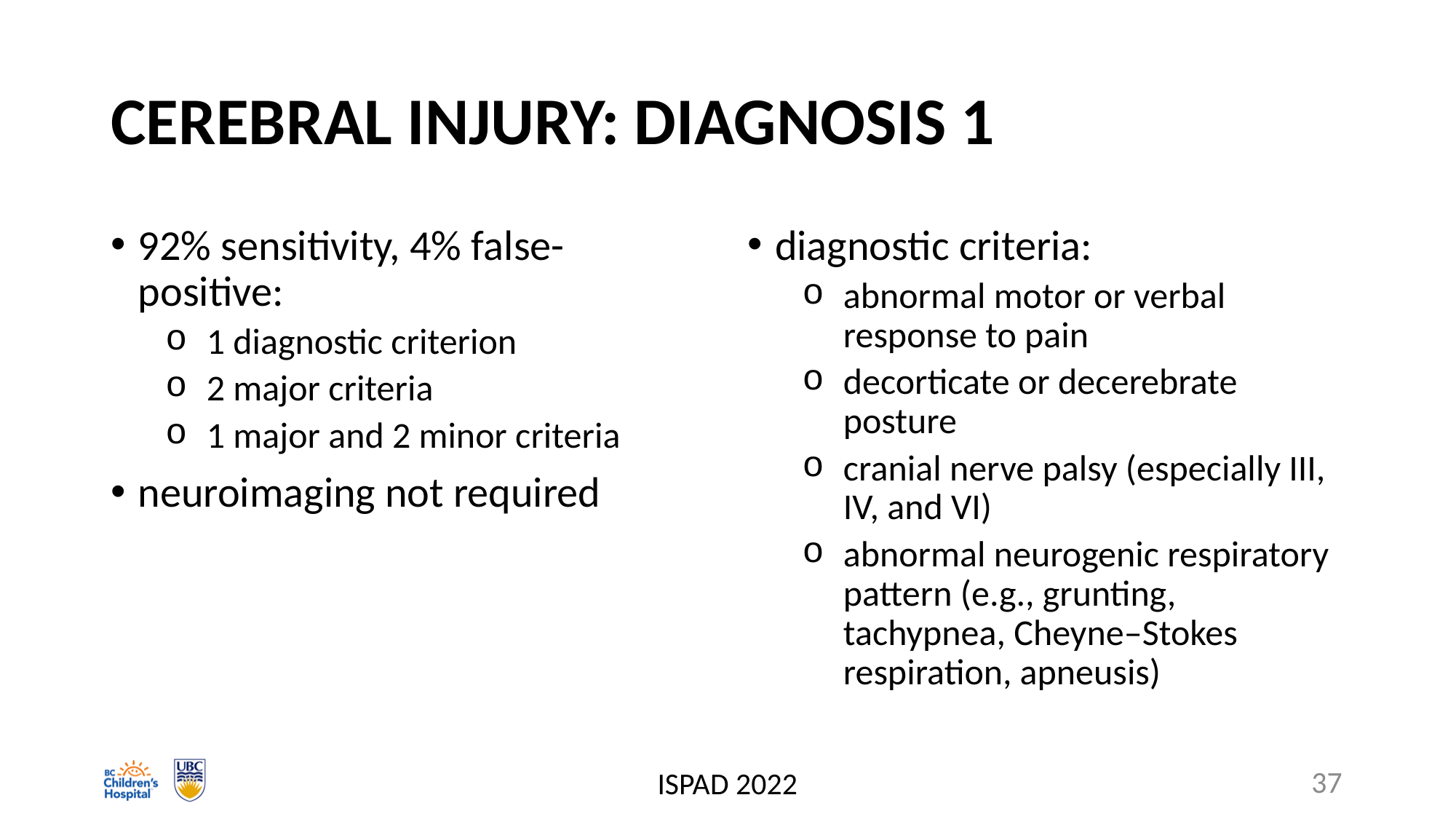

# CEREBRAL INJURY: DIAGNOSIS 1
92% sensitivity, 4% false-positive:
1 diagnostic criterion
2 major criteria
1 major and 2 minor criteria
neuroimaging not required
diagnostic criteria:
abnormal motor or verbal response to pain
decorticate or decerebrate posture
cranial nerve palsy (especially III, IV, and VI)
abnormal neurogenic respiratory pattern (e.g., grunting, tachypnea, Cheyne–Stokes respiration, apneusis)

ISPAD 2022
37